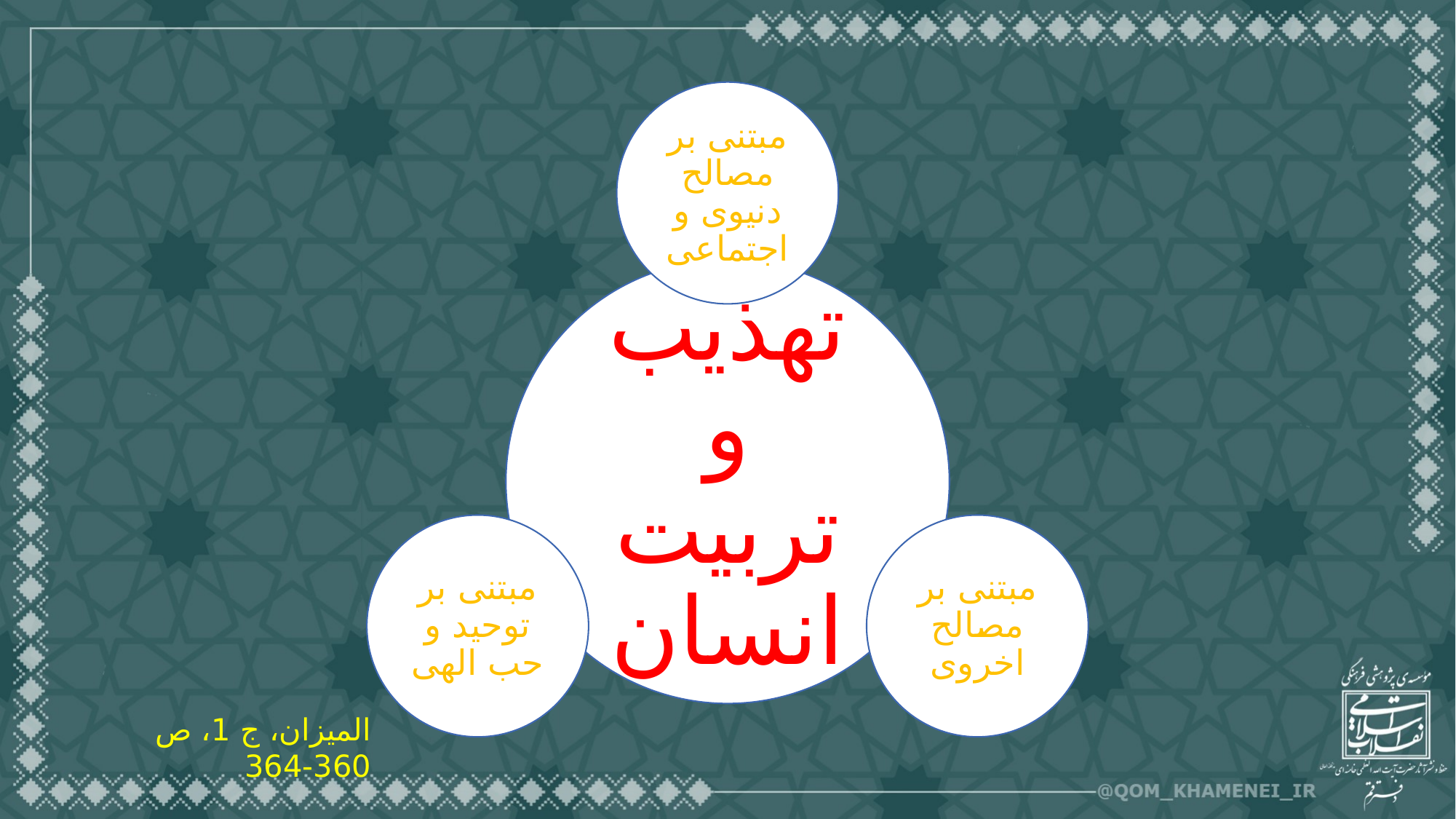

مبتنی بر مصالح دنیوی و اجتماعی

تهذیب و تربیت انسان

مبتنی بر توحید و حب الهی

مبتنی بر مصالح اخروی
المیزان، ج 1، ص 360-364